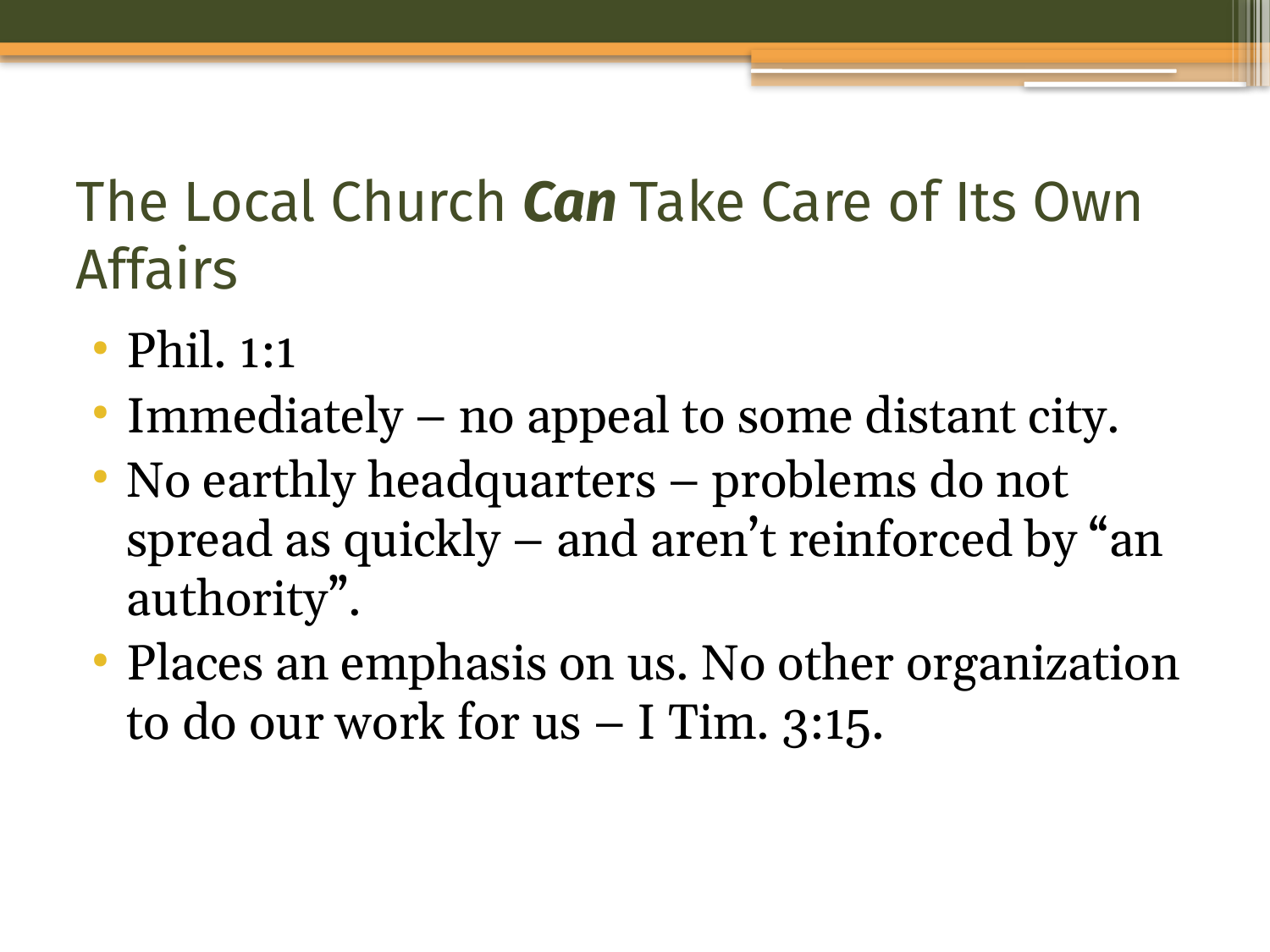

# The Local Church Can Take Care of Its Own Affairs
Phil. 1:1
Immediately – no appeal to some distant city.
No earthly headquarters – problems do not spread as quickly – and aren’t reinforced by “an authority”.
Places an emphasis on us. No other organization to do our work for us – I Tim. 3:15.